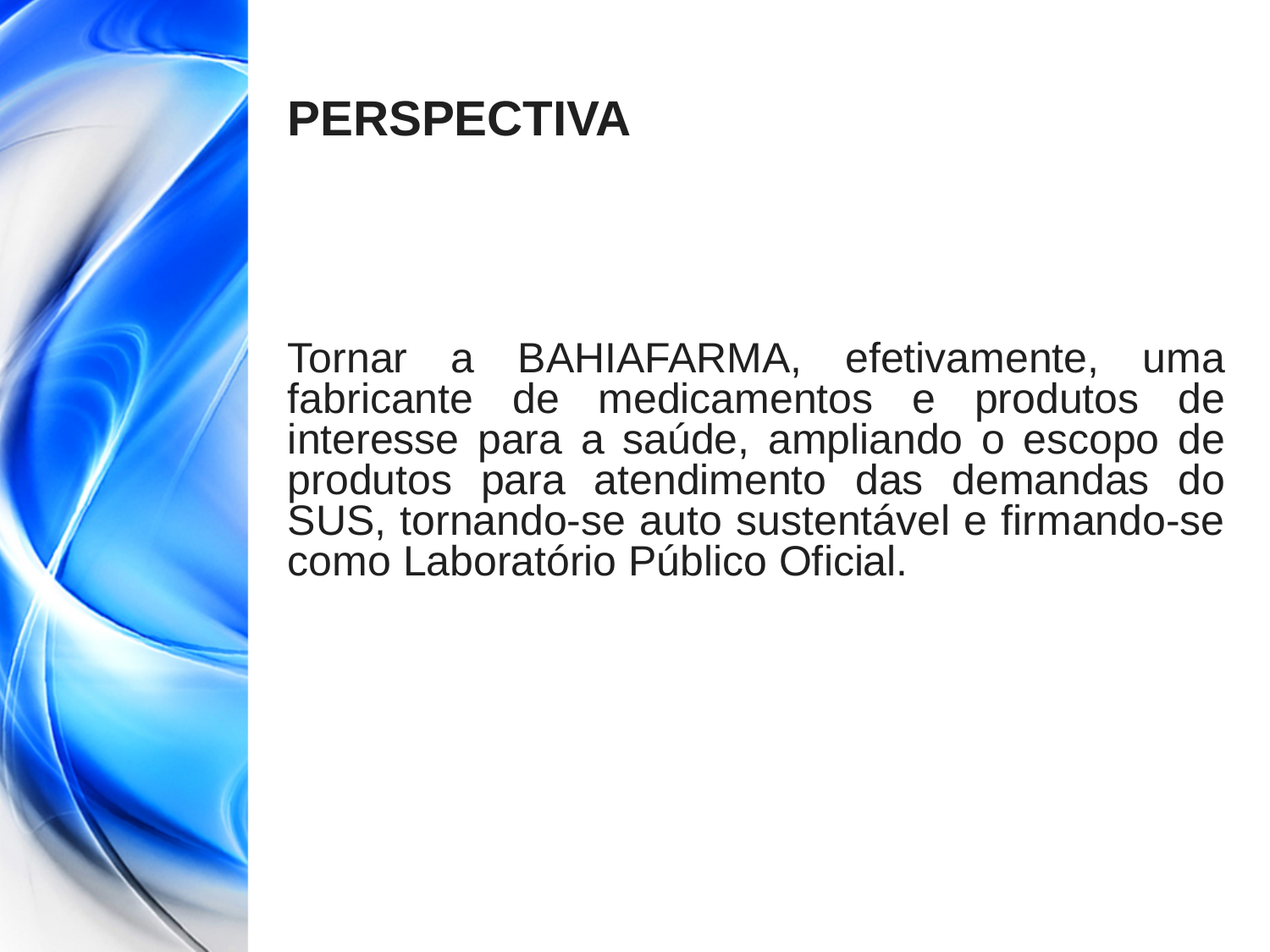

# PERSPECTIVA

Tornar a BAHIAFARMA, efetivamente, uma fabricante de medicamentos e produtos de interesse para a saúde, ampliando o escopo de produtos para atendimento das demandas do SUS, tornando-se auto sustentável e firmando-se como Laboratório Público Oficial.